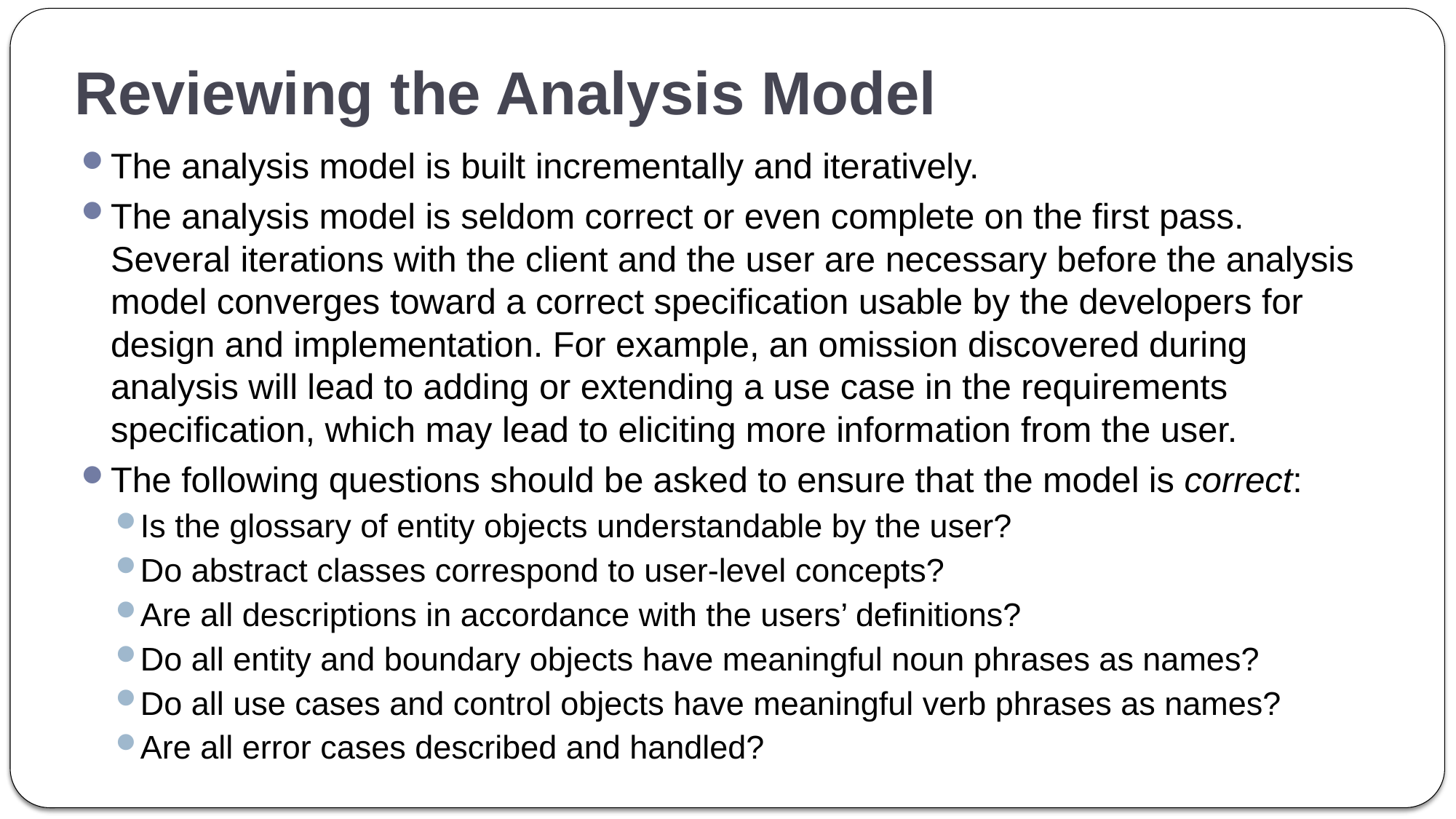

# Reviewing the Analysis Model
The analysis model is built incrementally and iteratively.
The analysis model is seldom correct or even complete on the first pass. Several iterations with the client and the user are necessary before the analysis model converges toward a correct specification usable by the developers for design and implementation. For example, an omission discovered during analysis will lead to adding or extending a use case in the requirements specification, which may lead to eliciting more information from the user.
The following questions should be asked to ensure that the model is correct:
Is the glossary of entity objects understandable by the user?
Do abstract classes correspond to user-level concepts?
Are all descriptions in accordance with the users’ definitions?
Do all entity and boundary objects have meaningful noun phrases as names?
Do all use cases and control objects have meaningful verb phrases as names?
Are all error cases described and handled?